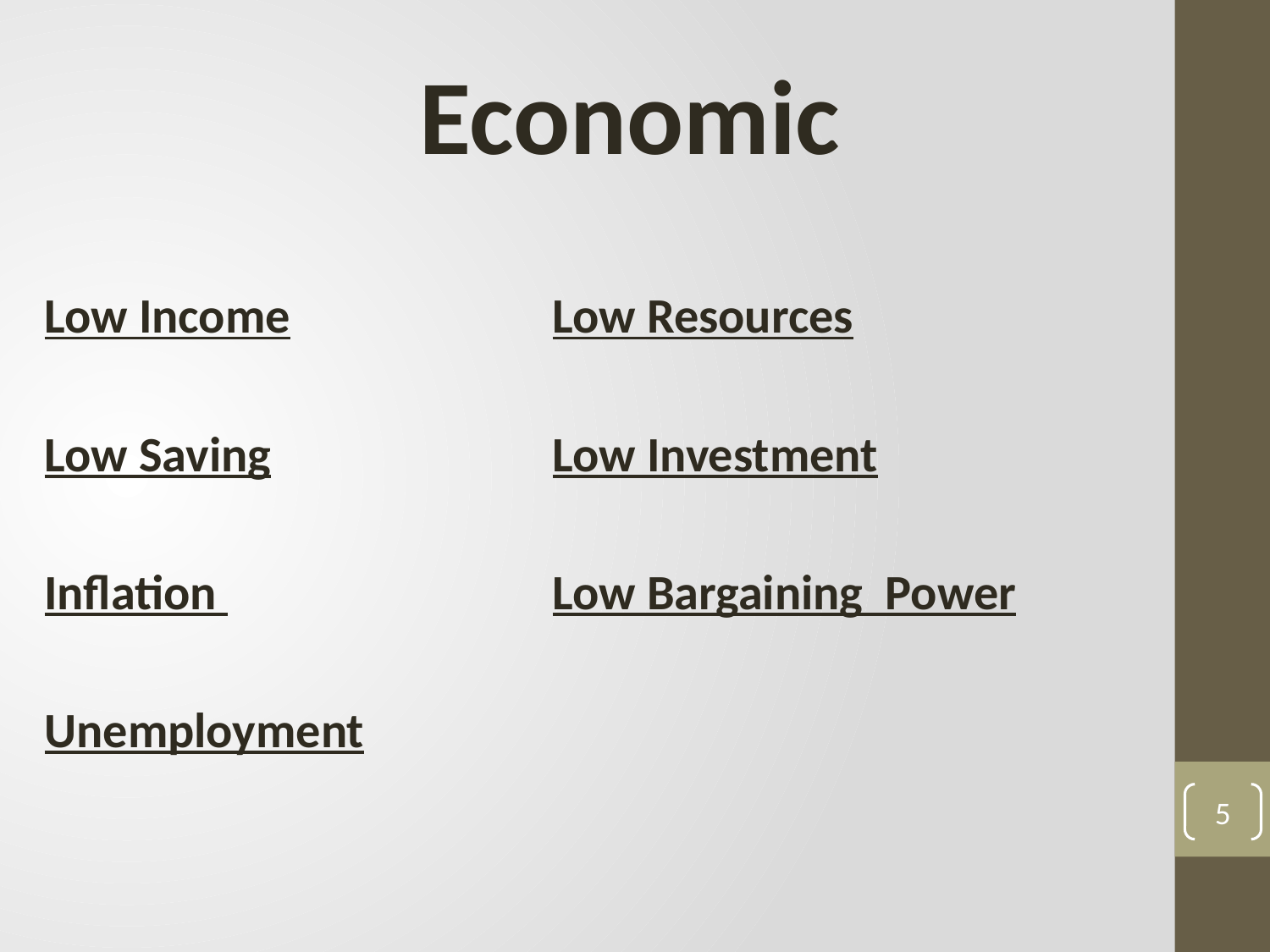

Economic

Low Income	      	 	Low Resources

Low Saving	       		Low Investment

Inflation 			Low Bargaining  Power

Unemployment
5